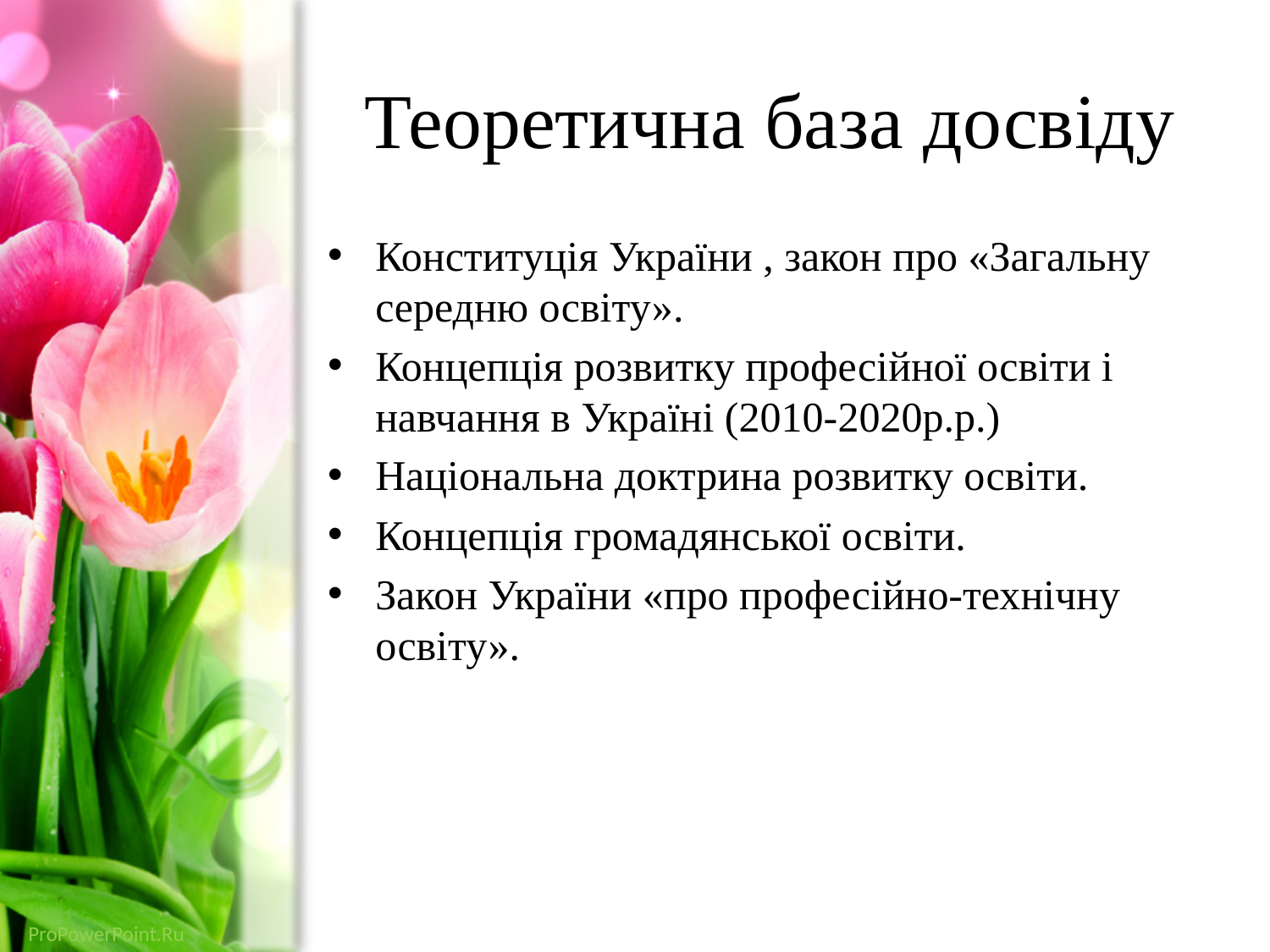

# Теоретична база досвіду
Конституція України , закон про «Загальну середню освіту».
Концепція розвитку професійної освіти і навчання в Україні (2010-2020р.р.)
Національна доктрина розвитку освіти.
Концепція громадянської освіти.
Закон України «про професійно-технічну освіту».